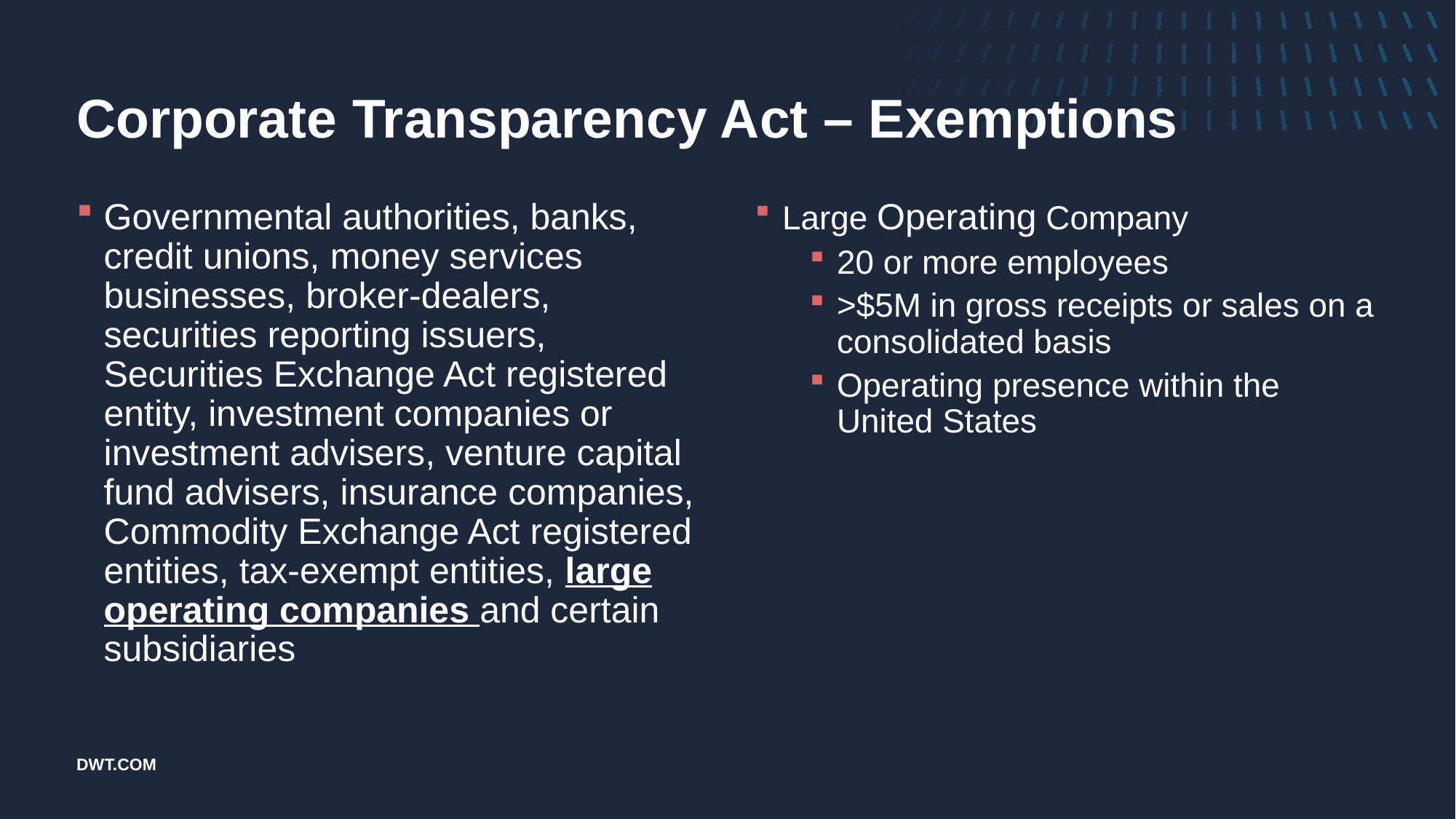

# Corporate Transparency Act – Exemptions
Governmental authorities, banks, credit unions, money services businesses, broker-dealers, securities reporting issuers, Securities Exchange Act registered entity, investment companies or investment advisers, venture capital fund advisers, insurance companies, Commodity Exchange Act registered entities, tax-exempt entities, large operating companies and certain subsidiaries

Large Operating Company
20 or more employees
>$5M in gross receipts or sales on a consolidated basis
Operating presence within the United States